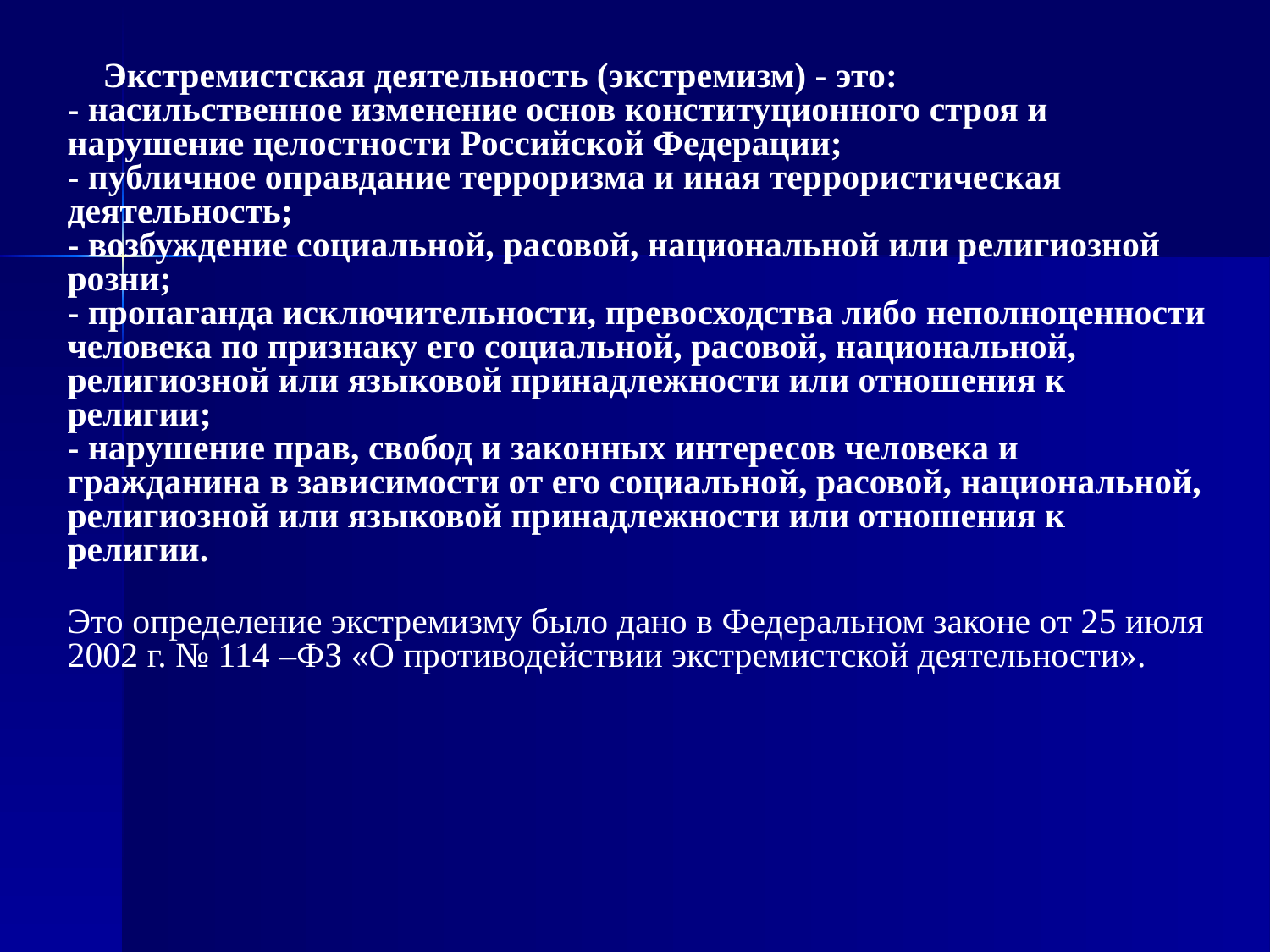

Экстремистская деятельность (экстремизм) - это:
- насильственное изменение основ конституционного строя и нарушение целостности Российской Федерации;
- публичное оправдание терроризма и иная террористическая деятельность;
- возбуждение социальной, расовой, национальной или религиозной розни;
- пропаганда исключительности, превосходства либо неполноценности человека по признаку его социальной, расовой, национальной, религиозной или языковой принадлежности или отношения к религии;
- нарушение прав, свобод и законных интересов человека и гражданина в зависимости от его социальной, расовой, национальной, религиозной или языковой принадлежности или отношения к религии.
Это определение экстремизму было дано в Федеральном законе от 25 июля 2002 г. № 114 –ФЗ «О противодействии экстремистской деятельности».